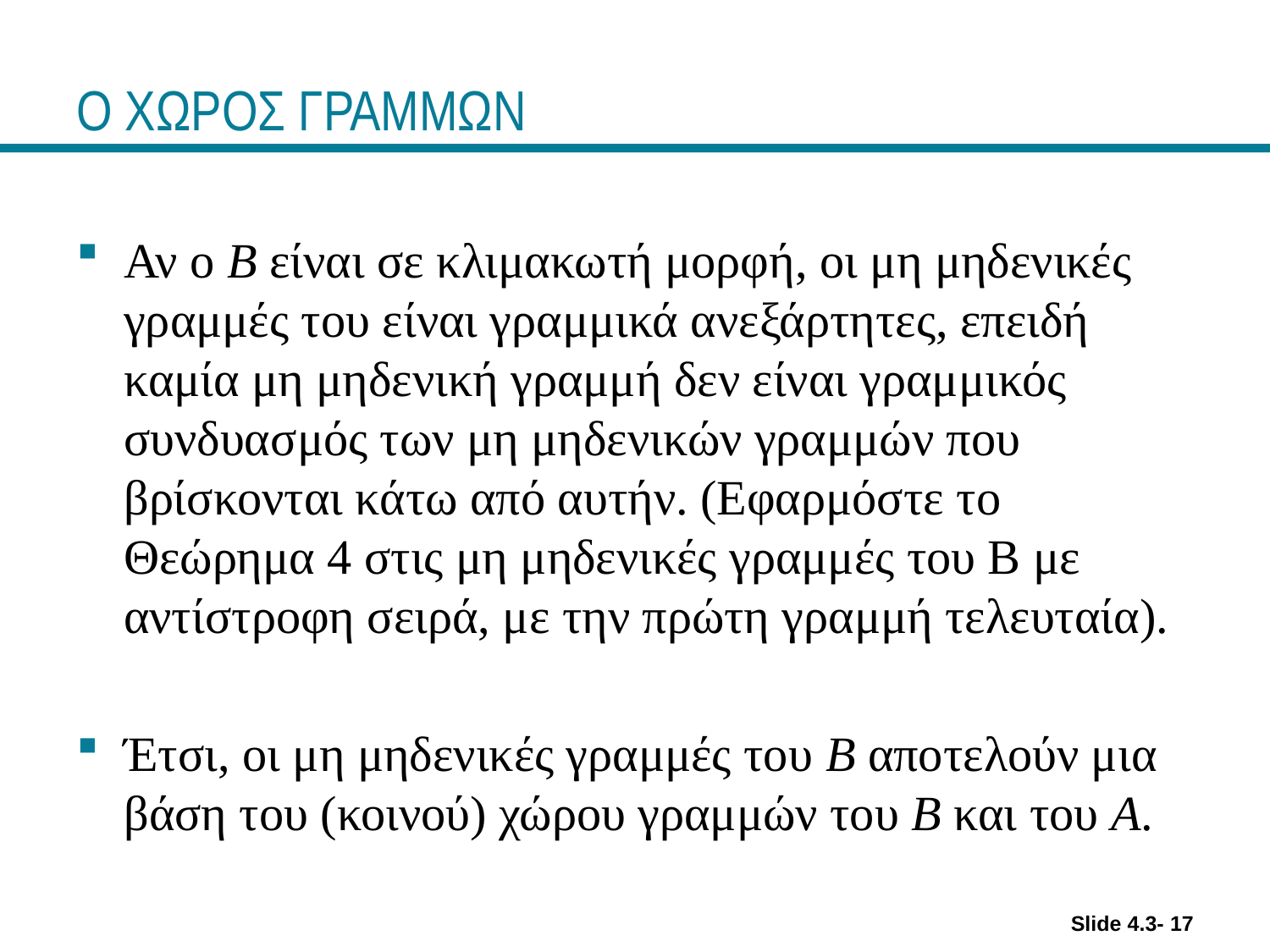

# Ο ΧΩΡΟΣ ΓΡΑΜΜΩΝ
Αν ο B είναι σε κλιμακωτή μορφή, οι μη μηδενικές γραμμές του είναι γραμμικά ανεξάρτητες, επειδή καμία μη μηδενική γραμμή δεν είναι γραμμικός συνδυασμός των μη μηδενικών γραμμών που βρίσκονται κάτω από αυτήν. (Εφαρμόστε το Θεώρημα 4 στις μη μηδενικές γραμμές του Β με αντίστροφη σειρά, με την πρώτη γραμμή τελευταία).

Έτσι, οι μη μηδενικές γραμμές του B αποτελούν μια βάση του (κοινού) χώρου γραμμών του B και του A.

Slide 4.3- 17